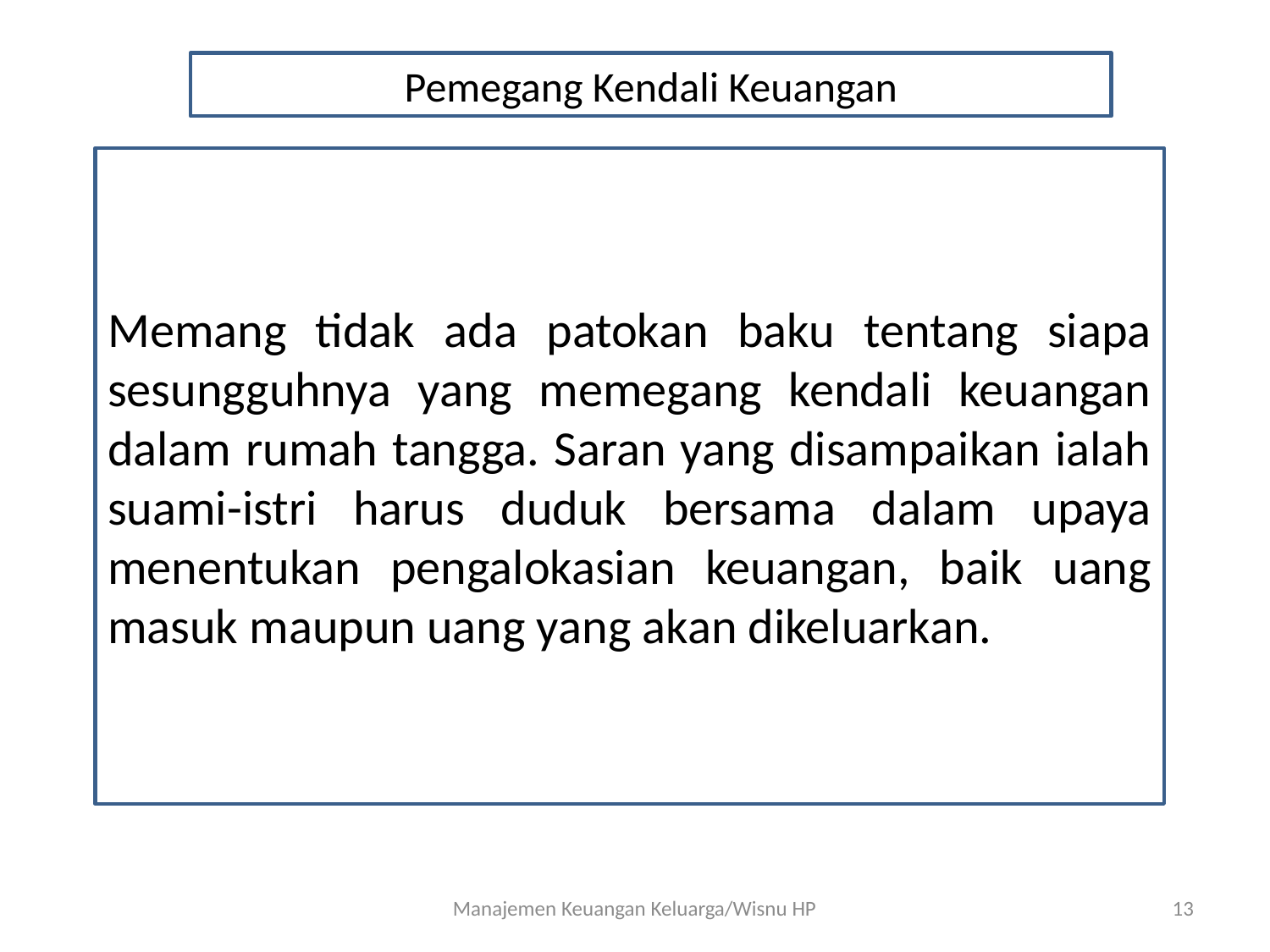

Pemegang Kendali Keuangan
Memang tidak ada patokan baku tentang siapa sesungguhnya yang memegang kendali keuangan dalam rumah tangga. Saran yang disampaikan ialah suami-istri harus duduk bersama dalam upaya menentukan pengalokasian keuangan, baik uang masuk maupun uang yang akan dikeluarkan.
Manajemen Keuangan Keluarga/Wisnu HP
13